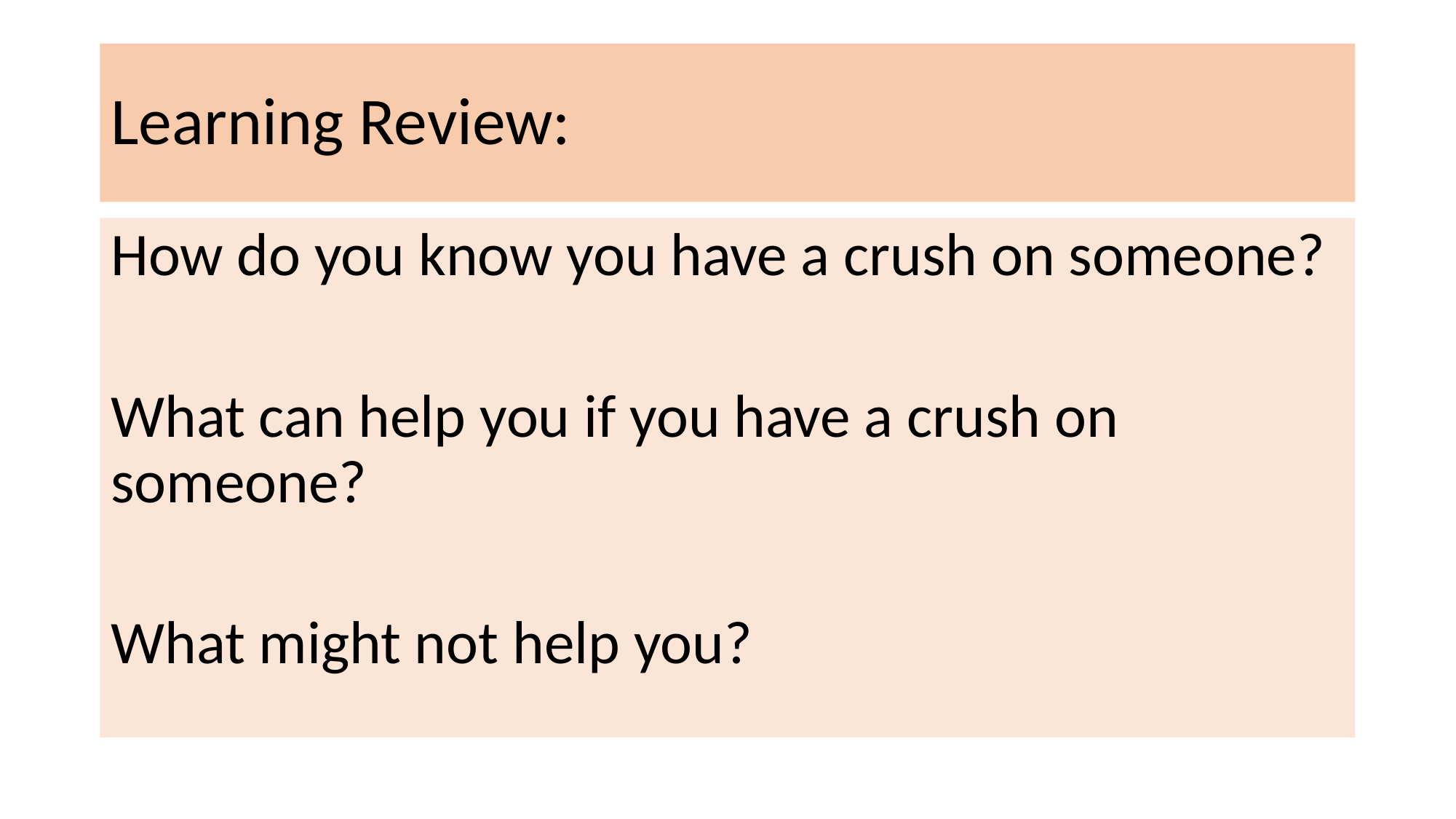

# Learning Review:
How do you know you have a crush on someone?

What can help you if you have a crush on someone?

What might not help you?